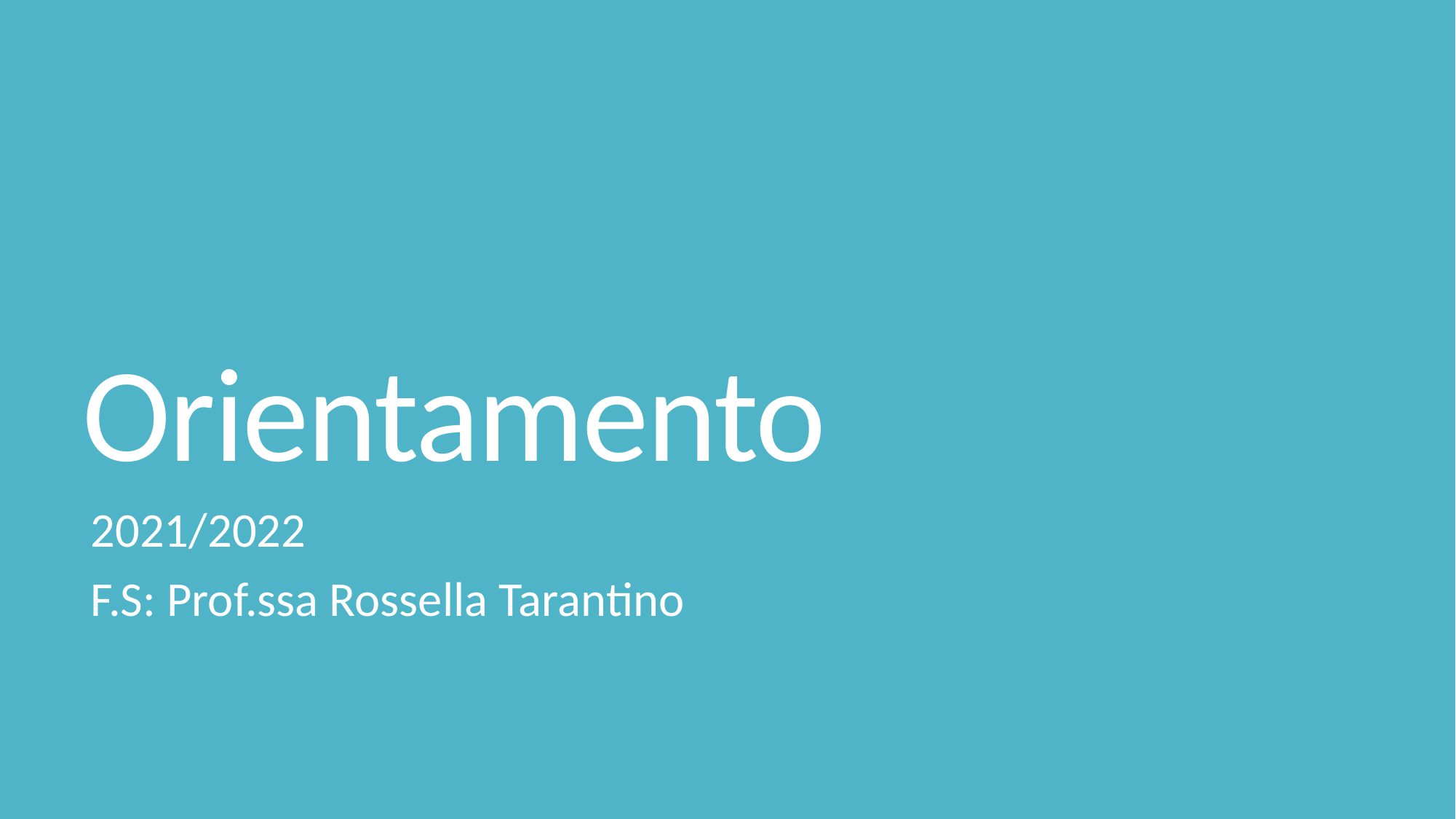

# Orientamento
2021/2022
F.S: Prof.ssa Rossella Tarantino